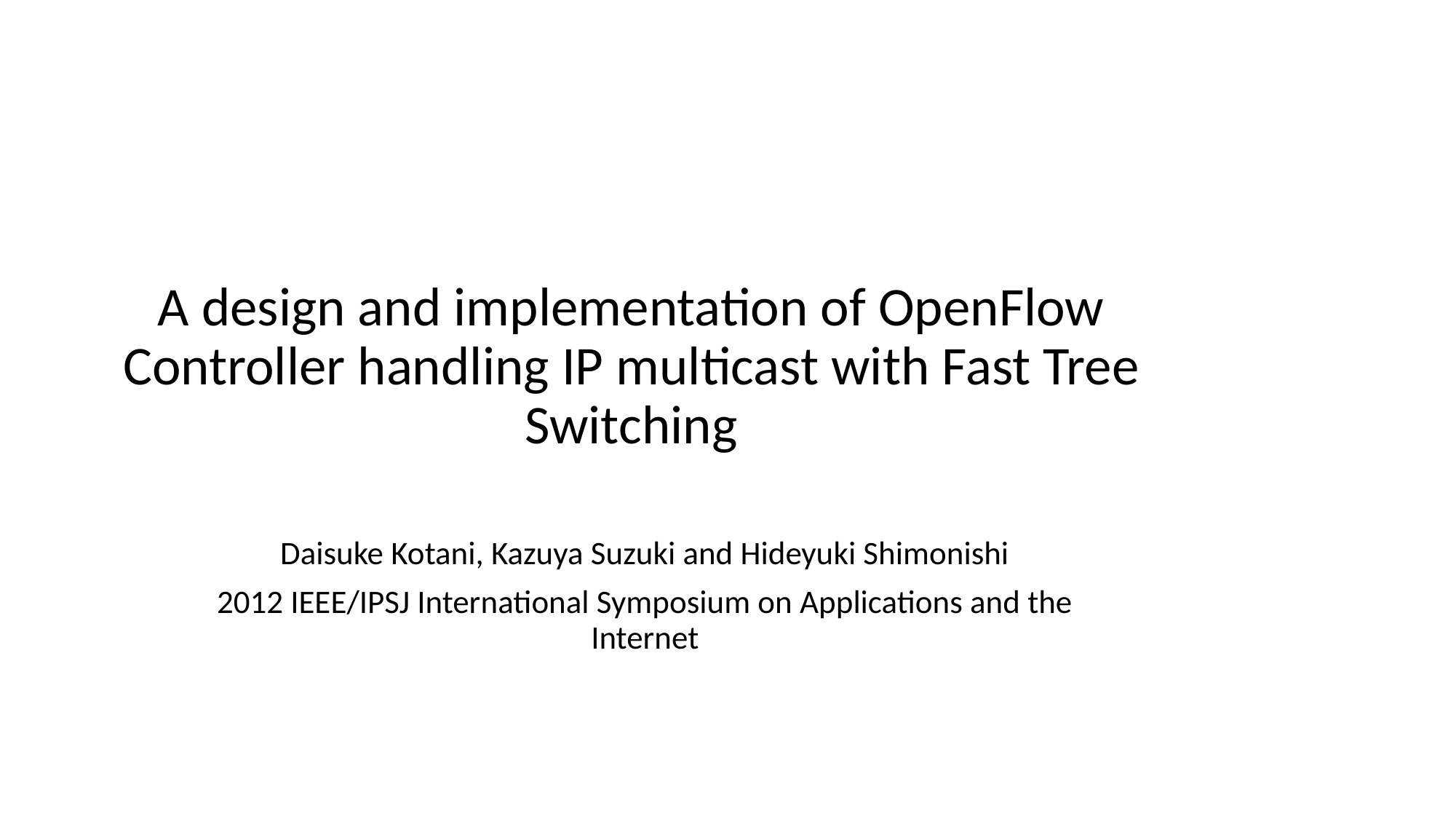

# A design and implementation of OpenFlow Controller handling IP multicast with Fast Tree Switching
Daisuke Kotani, Kazuya Suzuki and Hideyuki Shimonishi
2012 IEEE/IPSJ International Symposium on Applications and the Internet